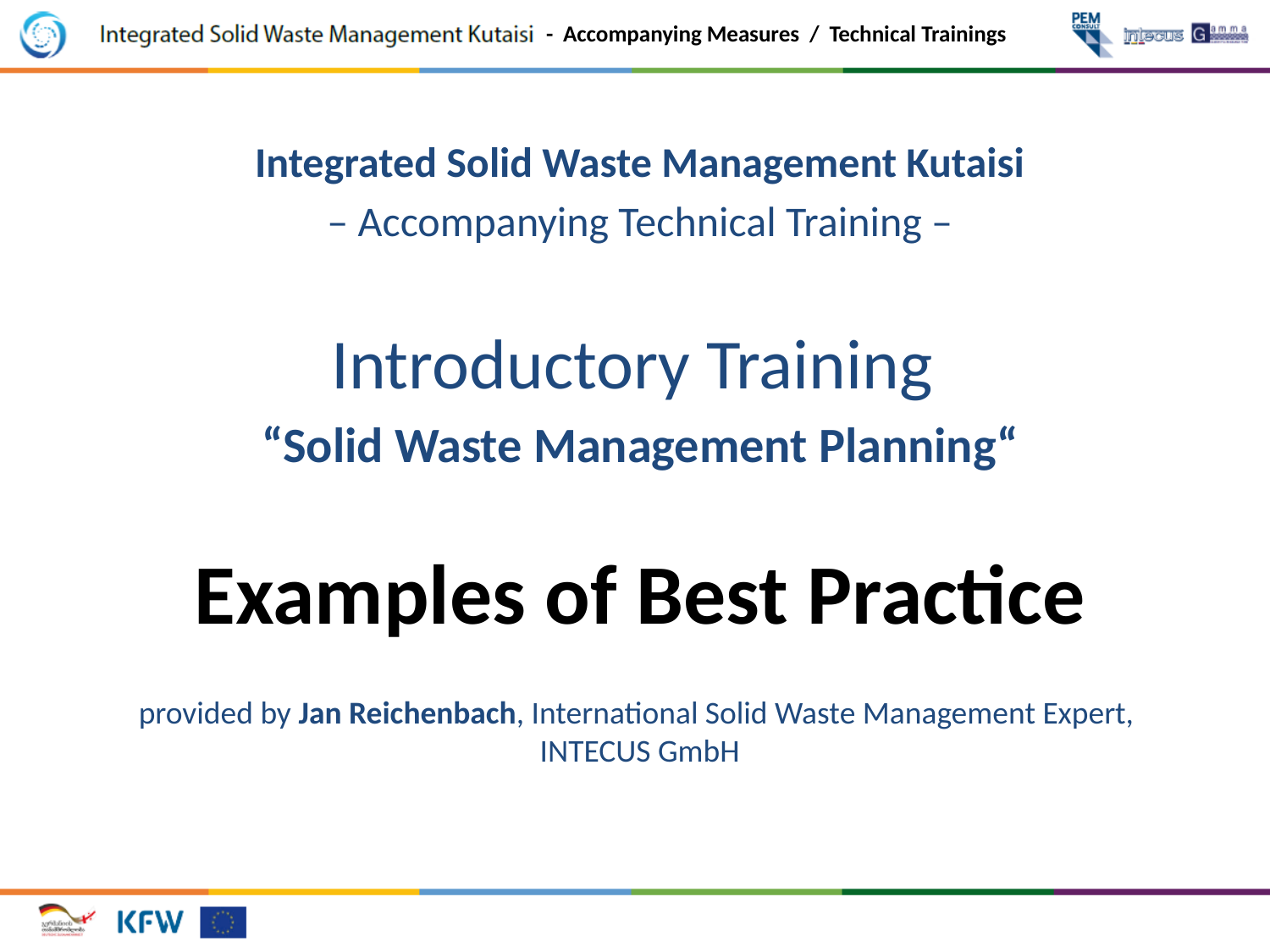

Integrated Solid Waste Management Kutaisi
– Accompanying Technical Training –

Introductory Training
“Solid Waste Management Planning“
Examples of Best Practice

provided by Jan Reichenbach, International Solid Waste Management Expert,
INTECUS GmbH